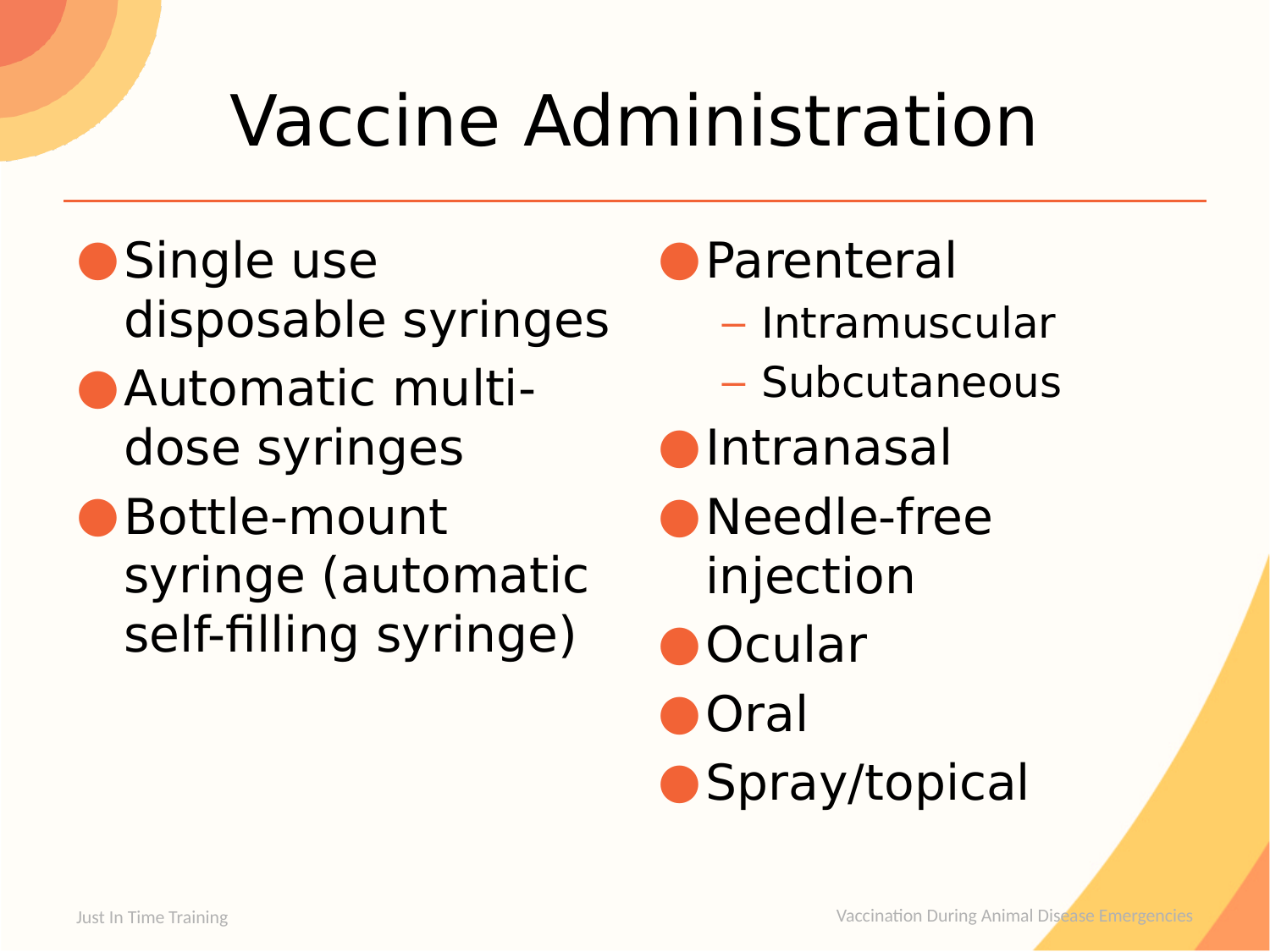

# Vaccine Administration
Single use disposable syringes
Automatic multi-dose syringes
Bottle-mount syringe (automatic self-filling syringe)
Parenteral
Intramuscular
Subcutaneous
Intranasal
Needle-free injection
Ocular
Oral
Spray/topical

Just In Time Training
Vaccination During Animal Disease Emergencies